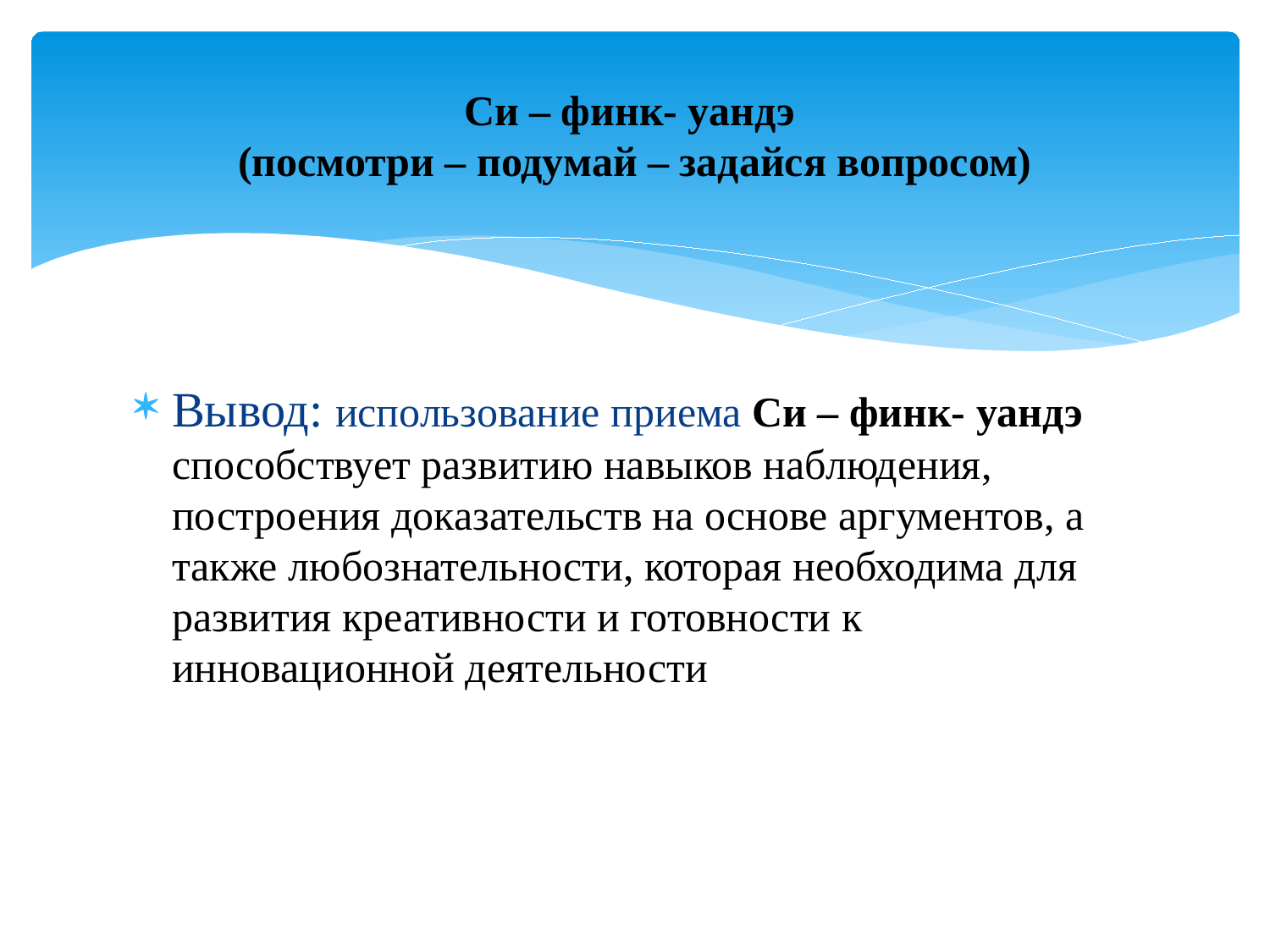

# Си – финк- уандэ (посмотри – подумай – задайся вопросом)
Вывод: использование приема Си – финк- уандэ
способствует развитию навыков наблюдения, построения доказательств на основе аргументов, а также любознательности, которая необходима для развития креативности и готовности к инновационной деятельности